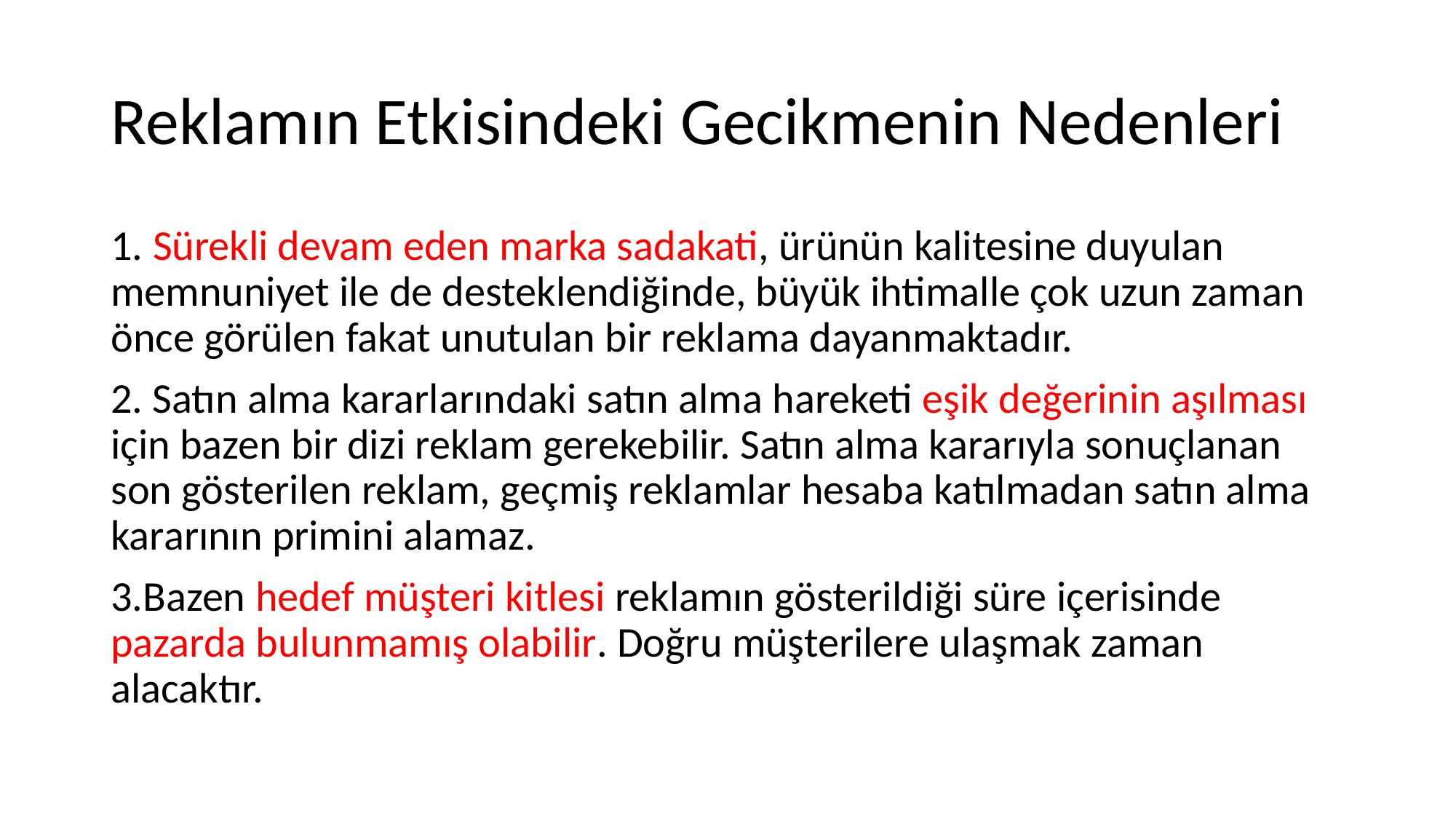

# Reklamın Etkisindeki Gecikmenin Nedenleri
1. Sürekli devam eden marka sadakati, ürünün kalitesine duyulan memnuniyet ile de desteklendiğinde, büyük ihtimalle çok uzun zaman önce görülen fakat unutulan bir reklama dayanmaktadır.
2. Satın alma kararlarındaki satın alma hareketi eşik değerinin aşılması için bazen bir dizi reklam gerekebilir. Satın alma kararıyla sonuçlanan son gösterilen reklam, geçmiş reklamlar hesaba katılmadan satın alma kararının primini alamaz.
3.Bazen hedef müşteri kitlesi reklamın gösterildiği süre içerisinde pazarda bulunmamış olabilir. Doğru müşterilere ulaşmak zaman alacaktır.